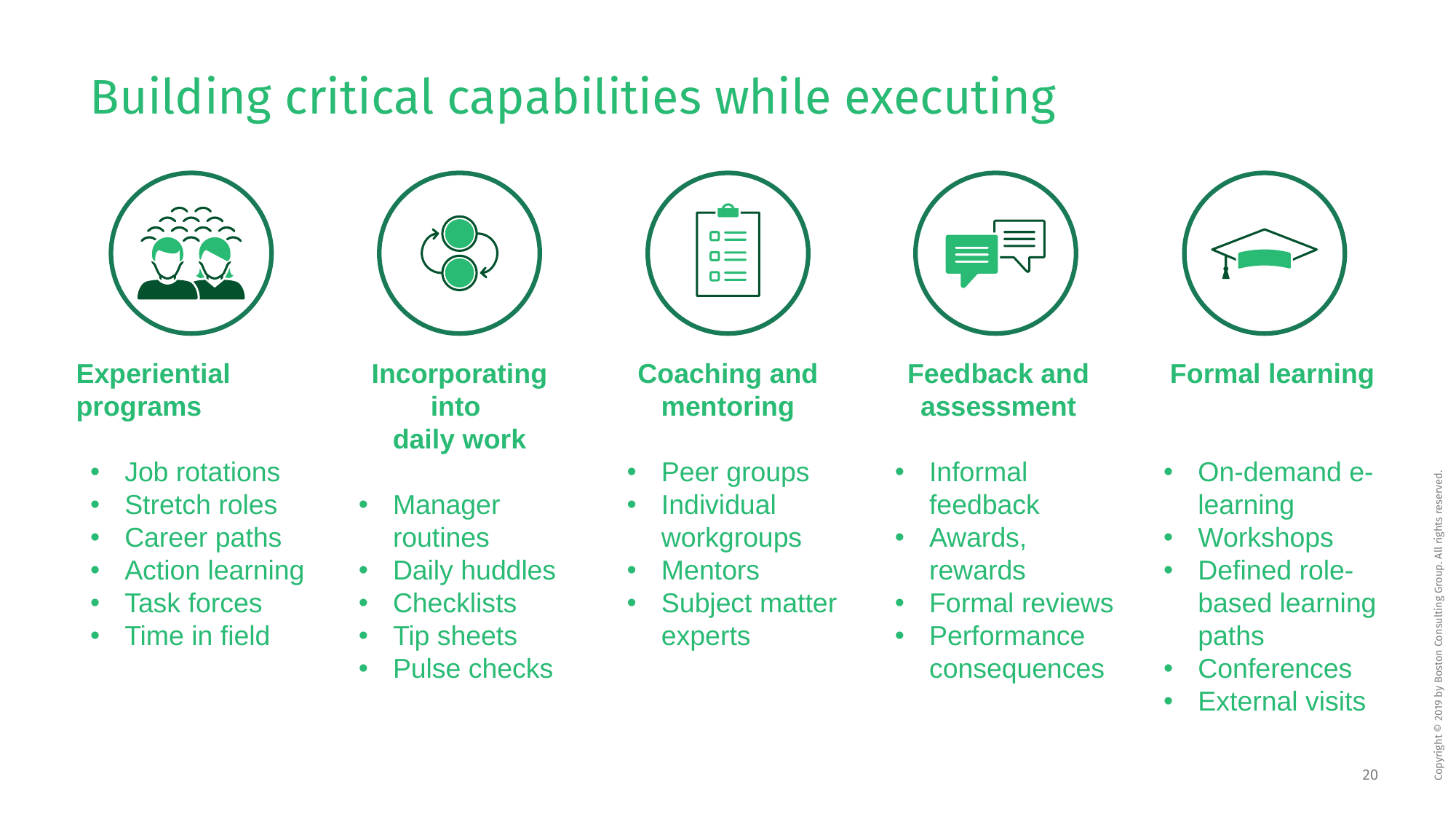

# Building critical capabilities while executing

Incorporating into
daily work

Manager routines
Daily huddles
Checklists
Tip sheets
Pulse checks
Feedback and assessment

Informal feedback
Awards, rewards
Formal reviews
Performance consequences
Formal learning

On-demand e-learning
Workshops
Defined role-based learning paths
Conferences
External visits
Experiential programs

Job rotations
Stretch roles
Career paths
Action learning
Task forces
Time in field
Coaching and mentoring

Peer groups
Individual workgroups
Mentors
Subject matter experts